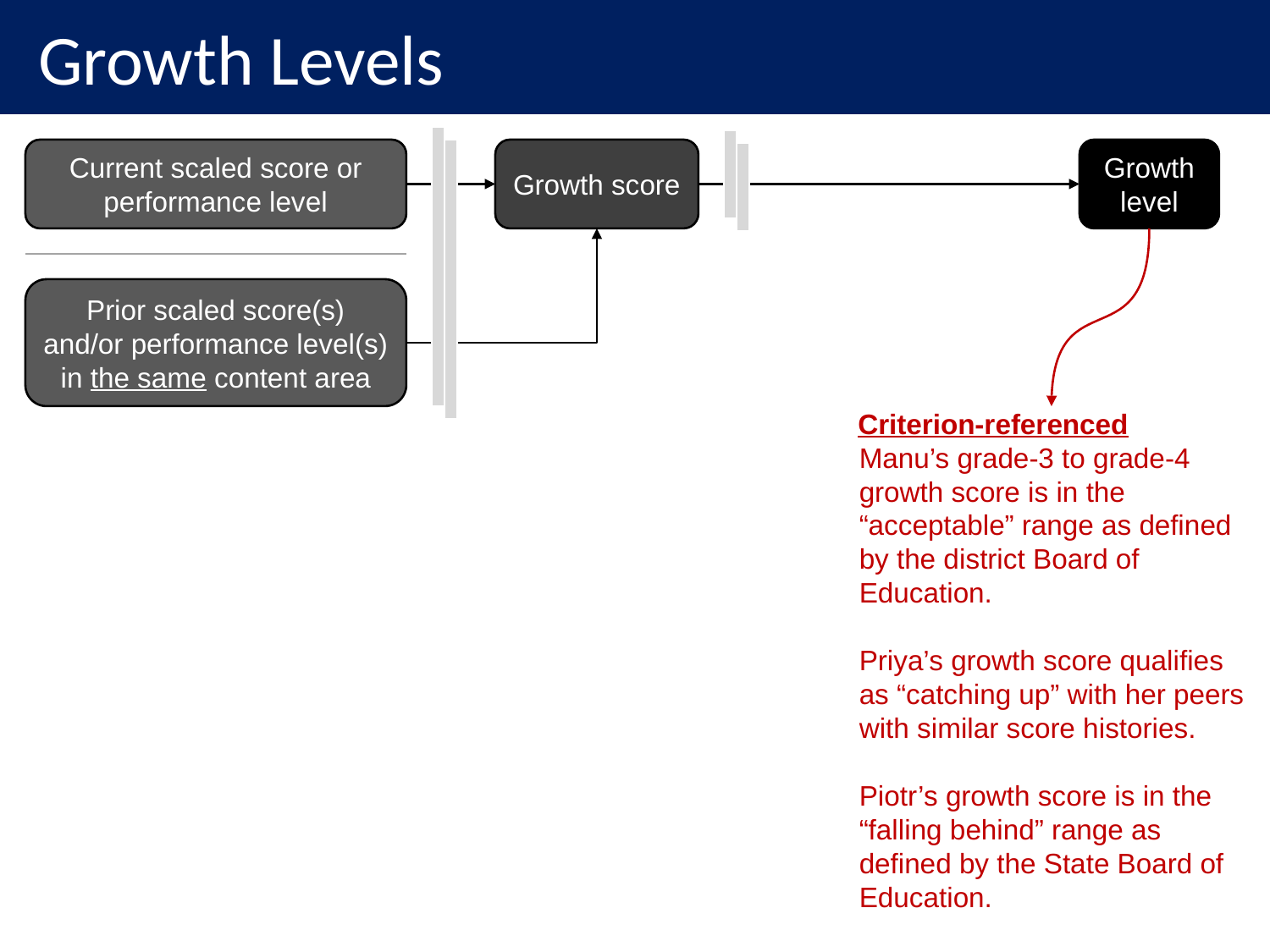

Growth Levels

Current scaled score or
performance level
Growth score
Growth
level
Prior scaled score(s)
and/or performance level(s)
in the same content area
Criterion-referenced
Manu’s grade-3 to grade-4 growth score is in the “acceptable” range as defined by the district Board of Education.

Priya’s growth score qualifies as “catching up” with her peers with similar score histories.

Piotr’s growth score is in the “falling behind” range as defined by the State Board of Education.